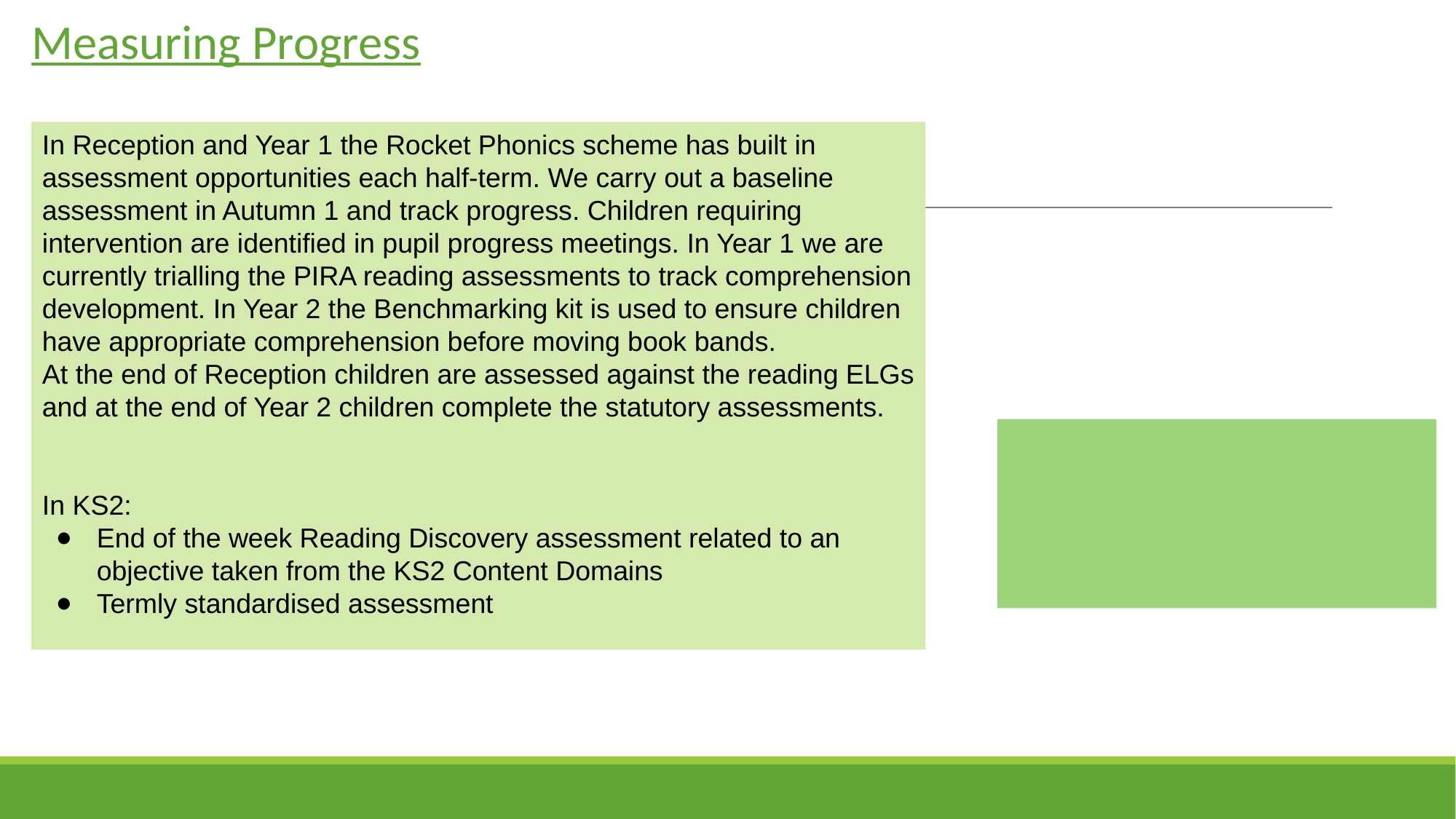

# Measuring Progress
In Reception and Year 1 the Rocket Phonics scheme has built in assessment opportunities each half-term. We carry out a baseline assessment in Autumn 1 and track progress. Children requiring intervention are identified in pupil progress meetings. In Year 1 we are currently trialling the PIRA reading assessments to track comprehension development. In Year 2 the Benchmarking kit is used to ensure children have appropriate comprehension before moving book bands.
At the end of Reception children are assessed against the reading ELGs and at the end of Year 2 children complete the statutory assessments.

In KS2:
End of the week Reading Discovery assessment related to an objective taken from the KS2 Content Domains
Termly standardised assessment